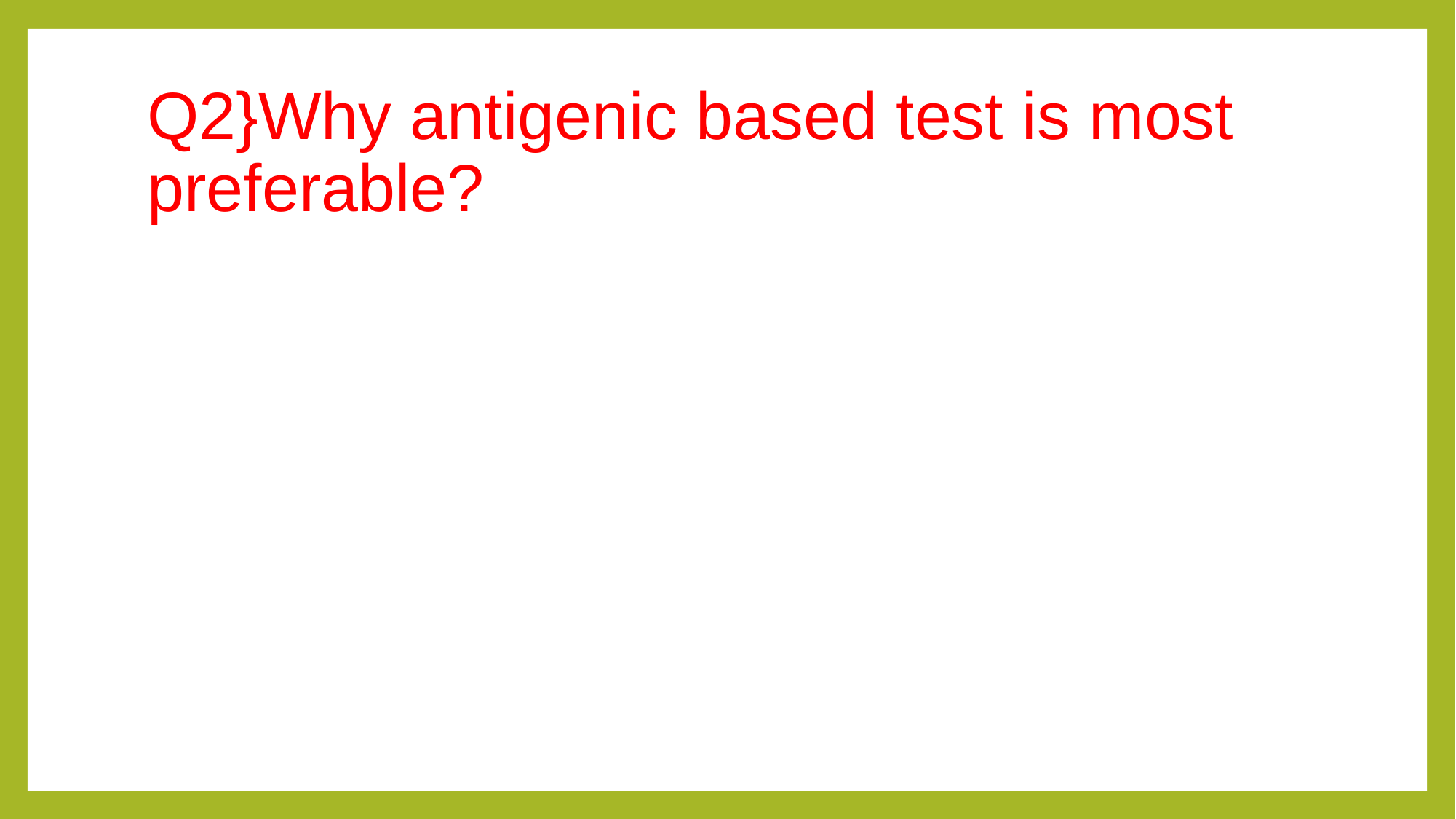

# Q2}Why antigenic based test is most preferable?